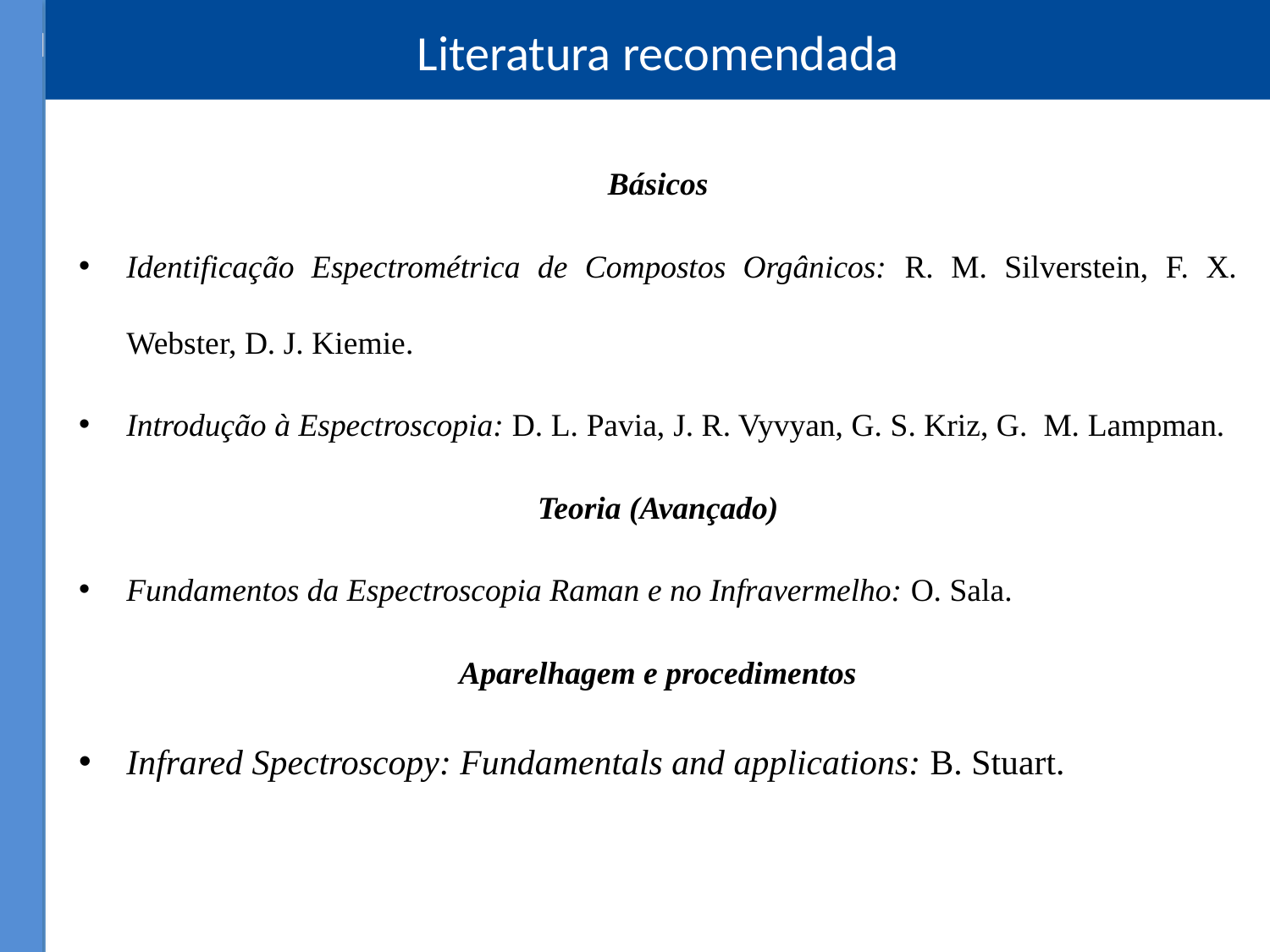

# Literatura recomendada
Básicos
Identificação Espectrométrica de Compostos Orgânicos: R. M. Silverstein, F. X. Webster, D. J. Kiemie.
Introdução à Espectroscopia: D. L. Pavia, J. R. Vyvyan, G. S. Kriz, G.  M. Lampman.
Teoria (Avançado)
Fundamentos da Espectroscopia Raman e no Infravermelho: O. Sala.
Aparelhagem e procedimentos
Infrared Spectroscopy: Fundamentals and applications: B. Stuart.

4